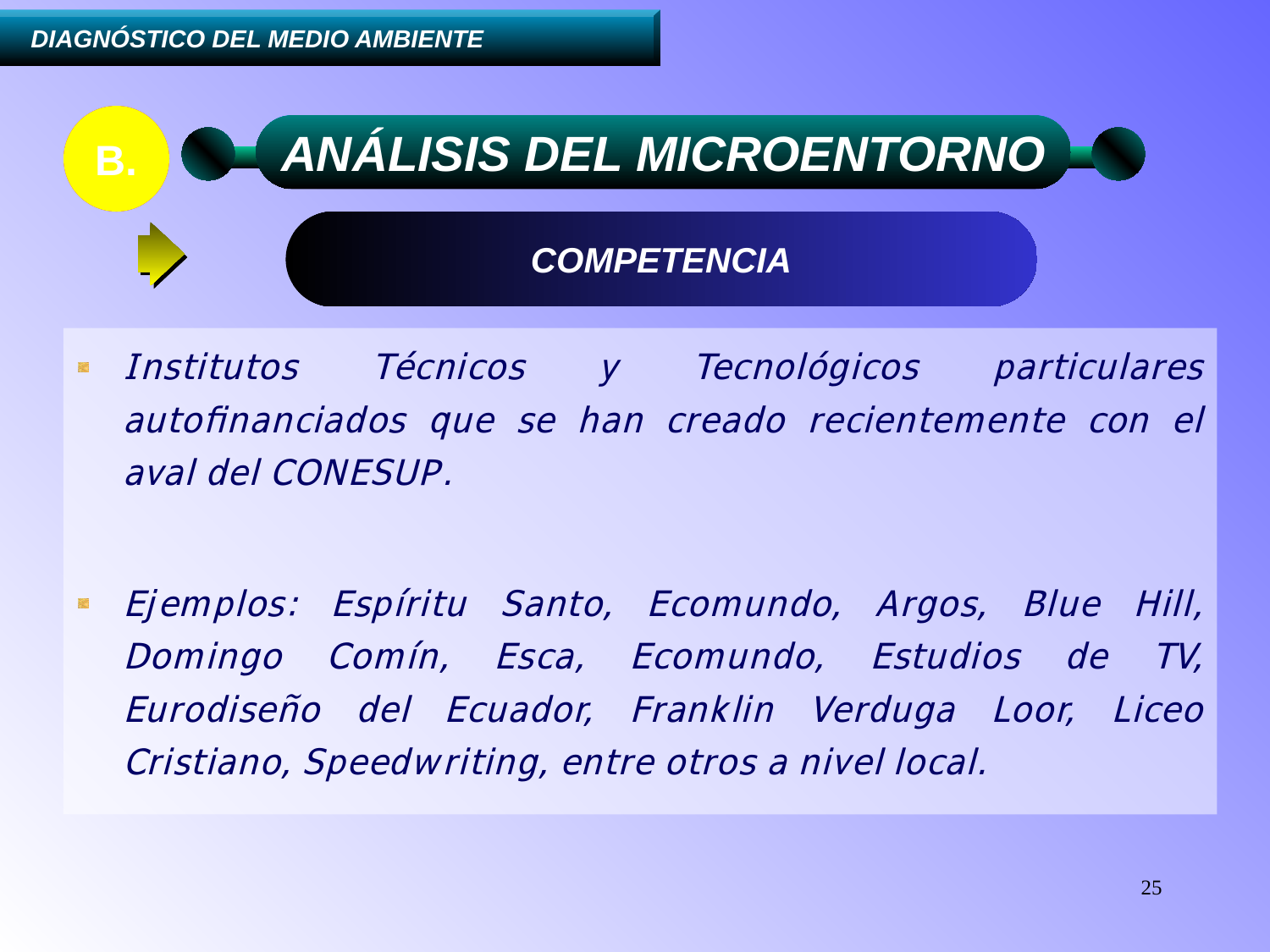

....II.	DIAGNÓSTICO DEL MEDIO AMBIENTE
C.
B.
PARADIGMAS
ANÁLISIS DEL MICROENTORNO

COMPETENCIA

Institutos Técnicos y Tecnológicos particulares autofinanciados que se han creado recientemente con el aval del CONESUP.

Ejemplos: Espíritu Santo, Ecomundo, Argos, Blue Hill, Domingo Comín, Esca, Ecomundo, Estudios de TV, Eurodiseño del Ecuador, Franklin Verduga Loor, Liceo Cristiano, Speedwriting, entre otros a nivel local.

25